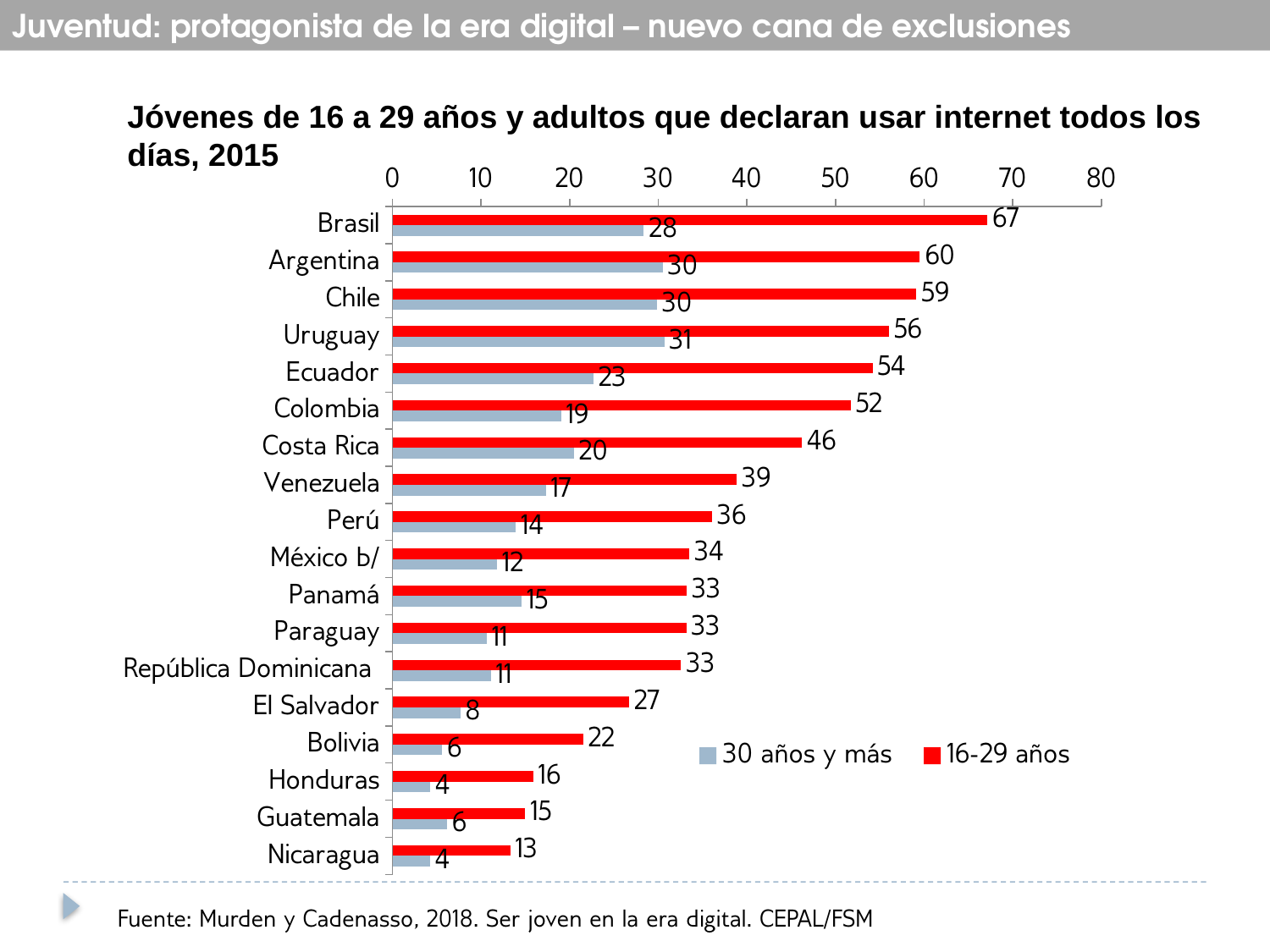

Juventud: protagonista de la era digital – nuevo cana de exclusiones
Jóvenes de 16 a 29 años y adultos que declaran usar internet todos los días, 2015

### Chart

| Category | 16-29 años | 30 años y más |
|---|---|---|
| Brasil | 67.10526315789474 | 28.373702422145332 |
| Argentina | 59.515570934256054 | 30.482456140350877 |
| Chile | 59.11949685534591 | 29.86270022883295 |
| Uruguay | 56.02836879432624 | 30.67685589519651 |
| Ecuador | 54.17661097852029 | 22.691292875989447 |
| Colombia | 51.70603674540683 | 19.029850746268657 |
| Costa Rica | 46.22356495468278 | 20.481927710843372 |
| Venezuela | 38.857142857142854 | 17.314487632508833 |
| Perú | 36.0613810741688 | 13.920817369093234 |
| México b/ | 33.521126760563384 | 11.799761620977353 |
| Panamá | 33.225806451612904 | 14.592933947772657 |
| Paraguay | 33.15926892950392 | 10.64102564102564 |
| República Dominicana  | 32.577903682719544 | 11.11111111111111 |
| El Salvador | 26.68621700879765 | 7.64525993883792 |
| Bolivia | 21.513002364066192 | 5.6 |
| Honduras | 15.88235294117647 | 4.2682926829268295 |
| Guatemala | 14.974619289340103 | 6.146179401993355 |
| Nicaragua | 13.288288288288289 | 4.251386321626617 |
Fuente: Murden y Cadenasso, 2018. Ser joven en la era digital. CEPAL/FSM